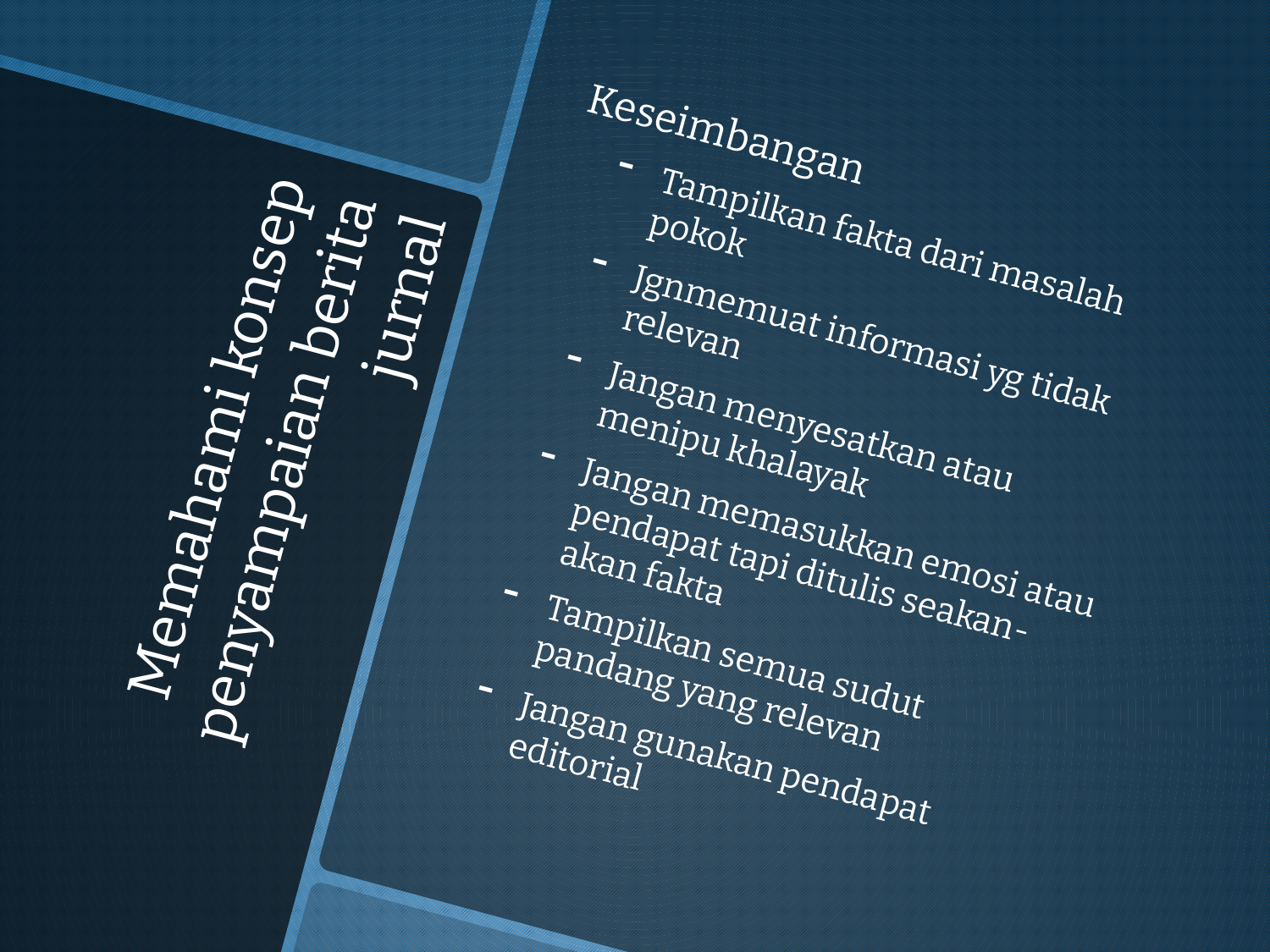

Keseimbangan
Tampilkan fakta dari masalah pokok
Jgnmemuat informasi yg tidak relevan
Jangan menyesatkan atau menipu khalayak
Jangan memasukkan emosi atau pendapat tapi ditulis seakan-akan fakta
Tampilkan semua sudut pandang yang relevan
Jangan gunakan pendapat editorial
# Memahami konsep penyampaian berita jurnal